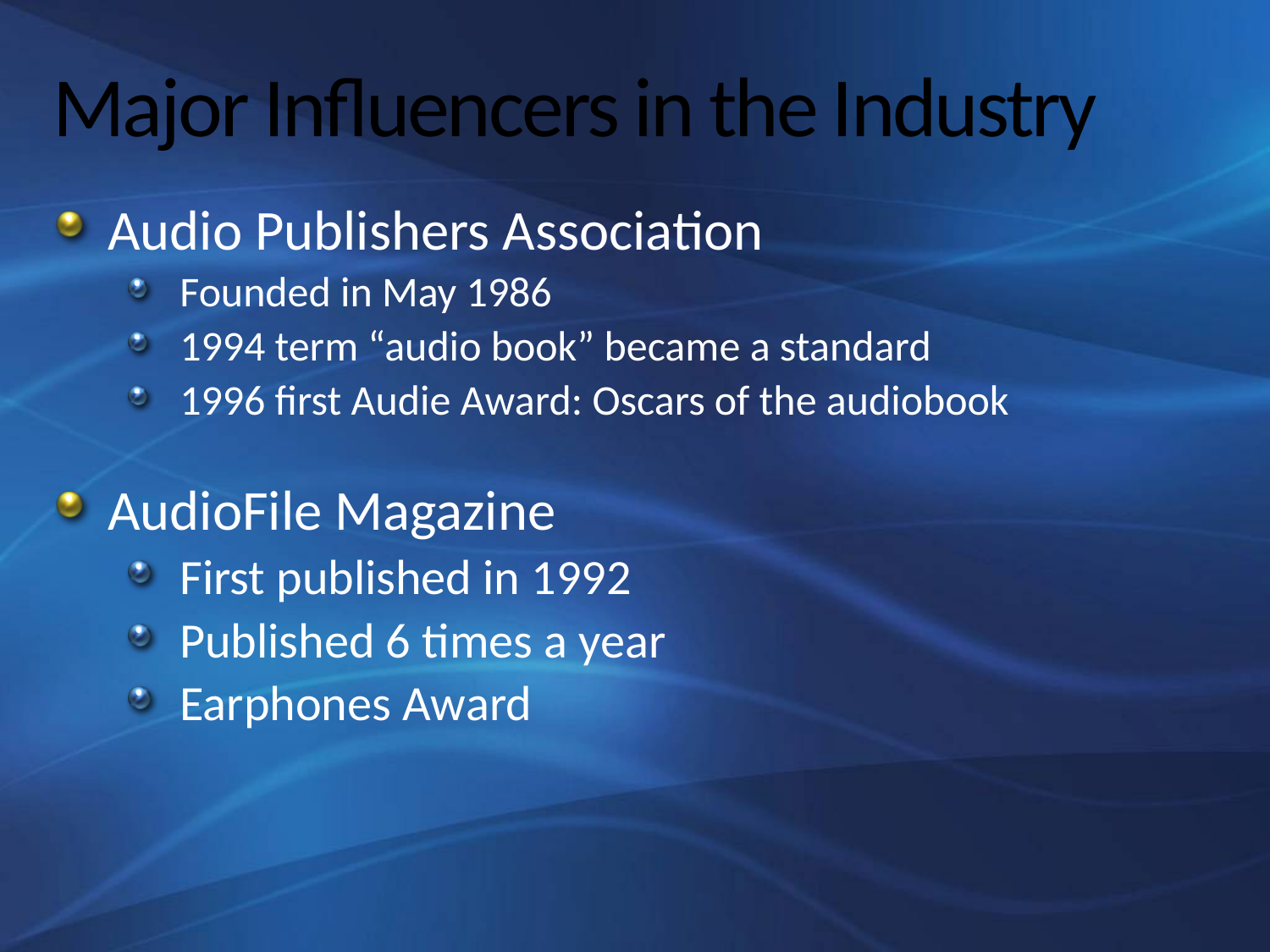

# Major Influencers in the Industry
Audio Publishers Association
Founded in May 1986
1994 term “audio book” became a standard
1996 first Audie Award: Oscars of the audiobook
AudioFile Magazine
First published in 1992
Published 6 times a year
Earphones Award